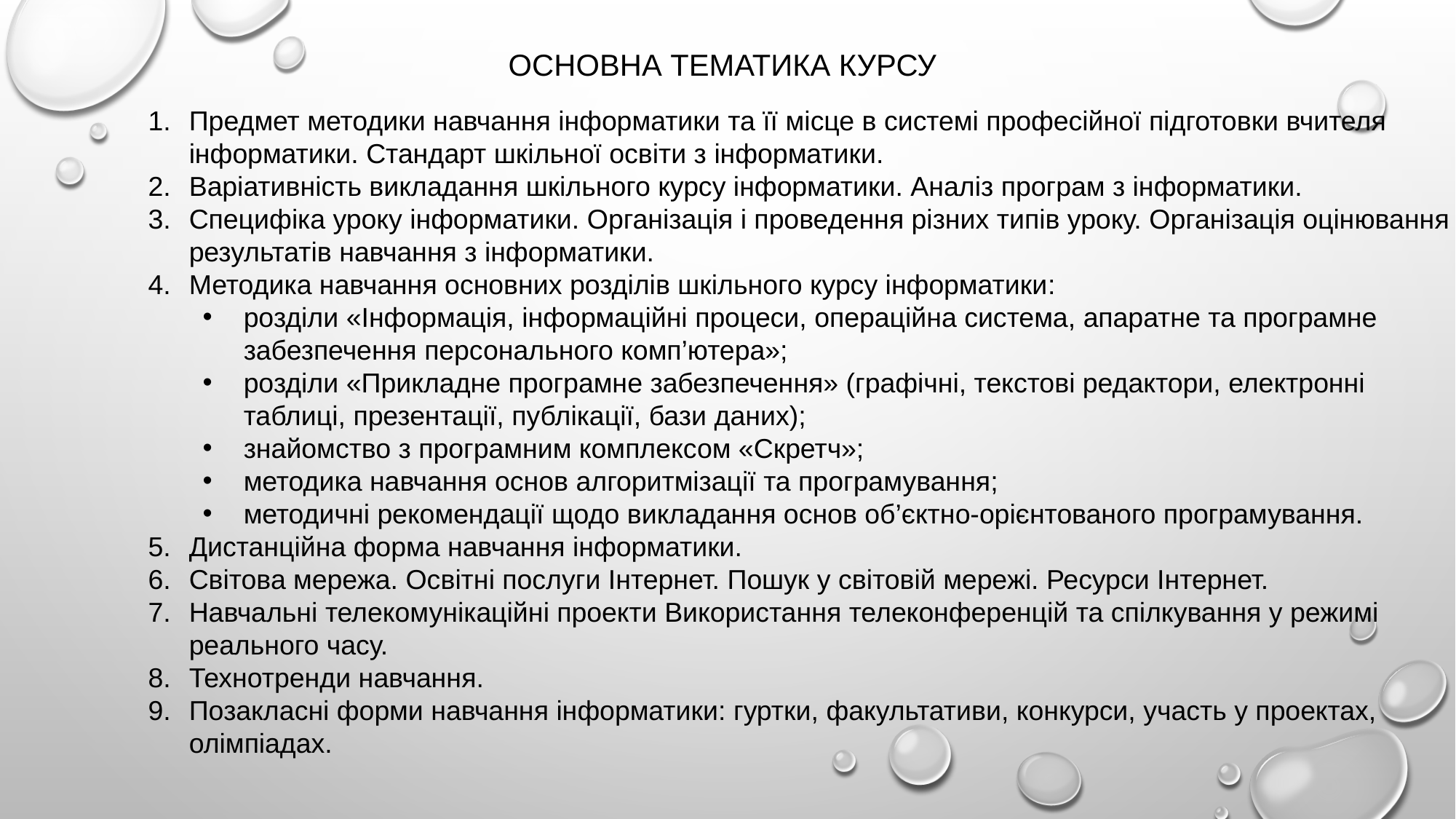

Основна тематика курсу
Предмет методики навчання інформатики та її місце в системі професійної підготовки вчителя інформатики. Стандарт шкільної освіти з інформатики.
Варіативність викладання шкільного курсу інформатики. Аналіз програм з інформатики.
Специфіка уроку інформатики. Організація і проведення різних типів уроку. Організація оцінювання результатів навчання з інформатики.
Методика навчання основних розділів шкільного курсу інформатики:
розділи «Інформація, інформаційні процеси, операційна система, апаратне та програмне забезпечення персонального комп’ютера»;
розділи «Прикладне програмне забезпечення» (графічні, текстові редактори, електронні таблиці, презентації, публікації, бази даних);
знайомство з програмним комплексом «Скретч»;
методика навчання основ алгоритмізації та програмування;
методичні рекомендації щодо викладання основ об’єктно-орієнтованого програмування.
Дистанційна форма навчання інформатики.
Світова мережа. Освітні послуги Інтернет. Пошук у світовій мережі. Ресурси Інтернет.
Навчальні телекомунікаційні проекти Використання телеконференцій та спілкування у режимі реального часу.
Технотренди навчання.
Позакласні форми навчання інформатики: гуртки, факультативи, конкурси, участь у проектах, олімпіадах.